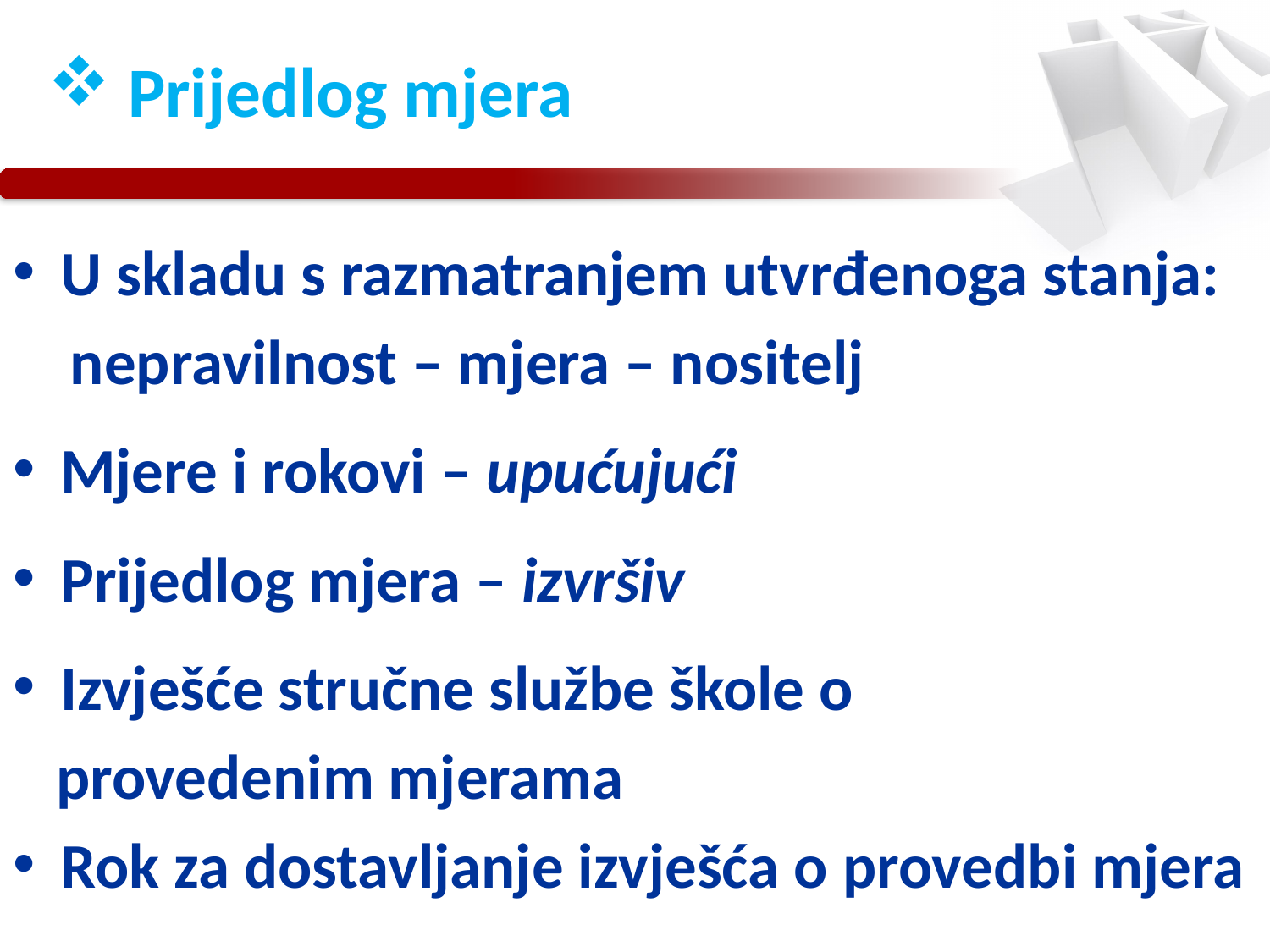

# Prijedlog mjera
U skladu s razmatranjem utvrđenoga stanja:
    nepravilnost – mjera – nositelj

Mjere i rokovi – upućujući

Prijedlog mjera – izvršiv

Izvješće stručne službe škole o
   provedenim mjerama
Rok za dostavljanje izvješća o provedbi mjera